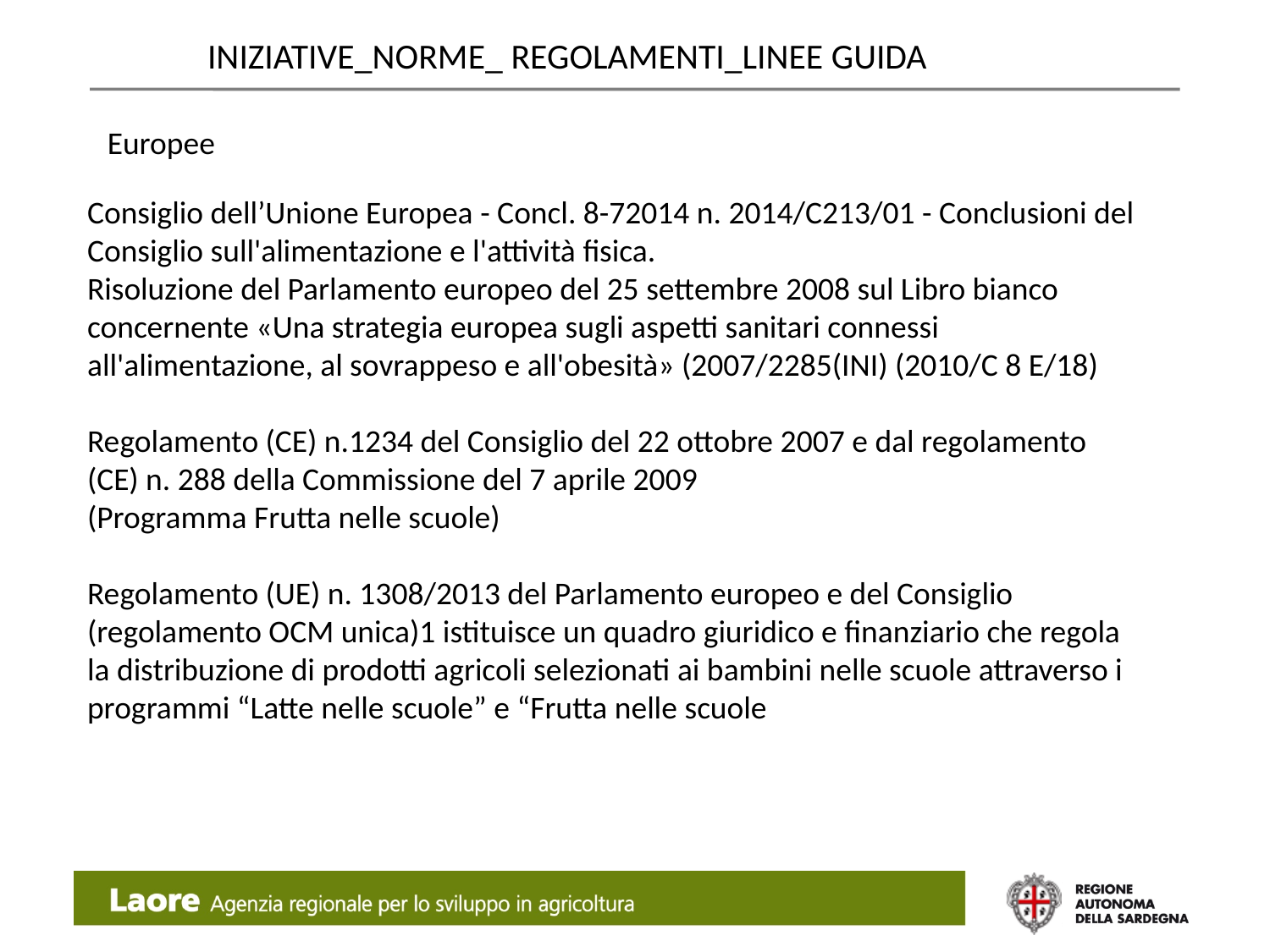

INIZIATIVE_NORME_ REGOLAMENTI_LINEE GUIDA
Europee
Consiglio dell’Unione Europea - Concl. 8-72014 n. 2014/C213/01 - Conclusioni del Consiglio sull'alimentazione e l'attività fisica.
Risoluzione del Parlamento europeo del 25 settembre 2008 sul Libro bianco concernente «Una strategia europea sugli aspetti sanitari connessi all'alimentazione, al sovrappeso e all'obesità» (2007/2285(INI) (2010/C 8 E/18)

Regolamento (CE) n.1234 del Consiglio del 22 ottobre 2007 e dal regolamento (CE) n. 288 della Commissione del 7 aprile 2009
(Programma Frutta nelle scuole)

Regolamento (UE) n. 1308/2013 del Parlamento europeo e del Consiglio (regolamento OCM unica)1 istituisce un quadro giuridico e finanziario che regola la distribuzione di prodotti agricoli selezionati ai bambini nelle scuole attraverso i programmi “Latte nelle scuole” e “Frutta nelle scuole